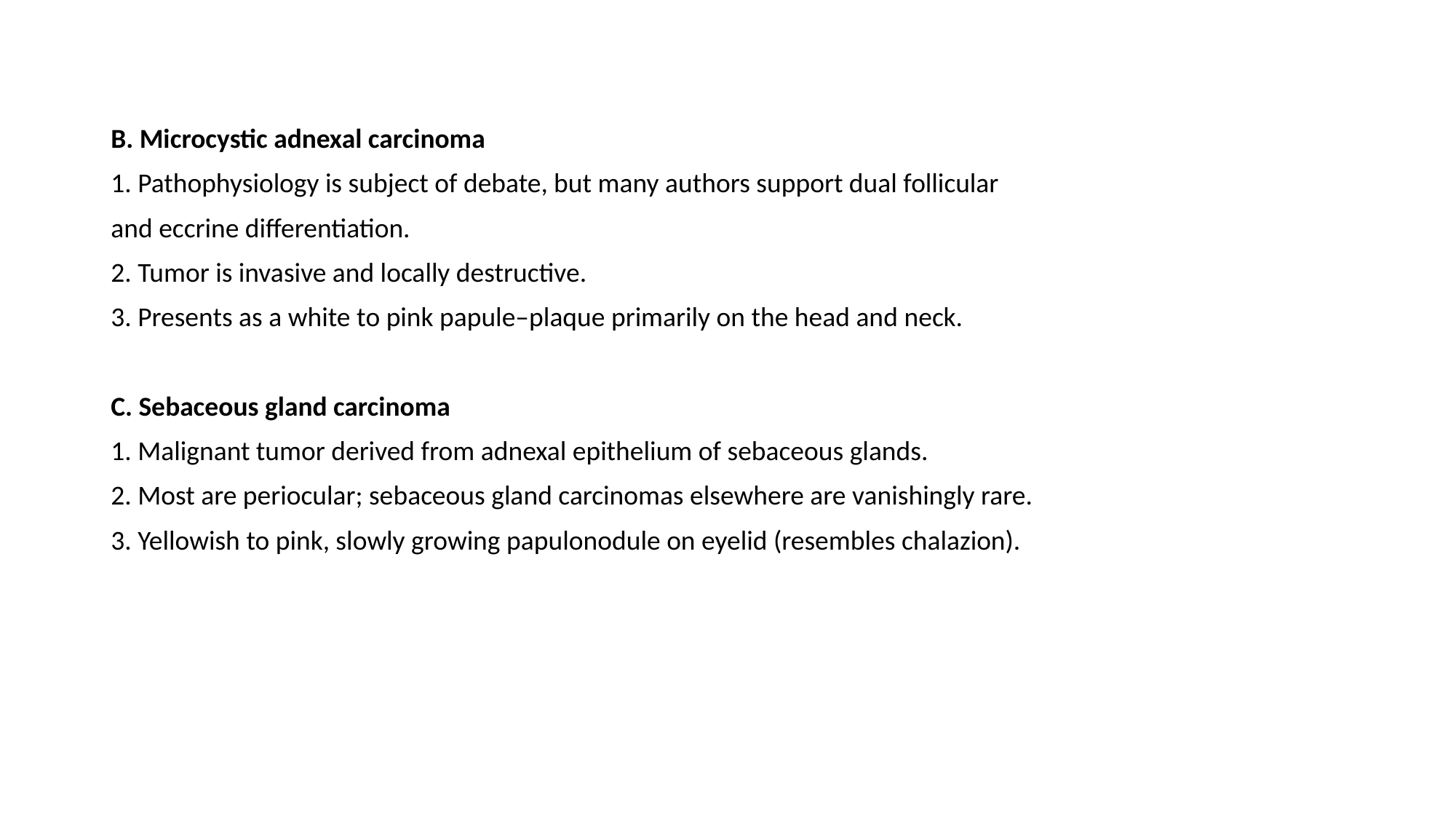

B. Microcystic adnexal carcinoma
1. Pathophysiology is subject of debate, but many authors support dual follicular
and eccrine differentiation.
2. Tumor is invasive and locally destructive.
3. Presents as a white to pink papule–plaque primarily on the head and neck.

C. Sebaceous gland carcinoma
1. Malignant tumor derived from adnexal epithelium of sebaceous glands.
2. Most are periocular; sebaceous gland carcinomas elsewhere are vanishingly rare.
3. Yellowish to pink, slowly growing papulonodule on eyelid (resembles chalazion).